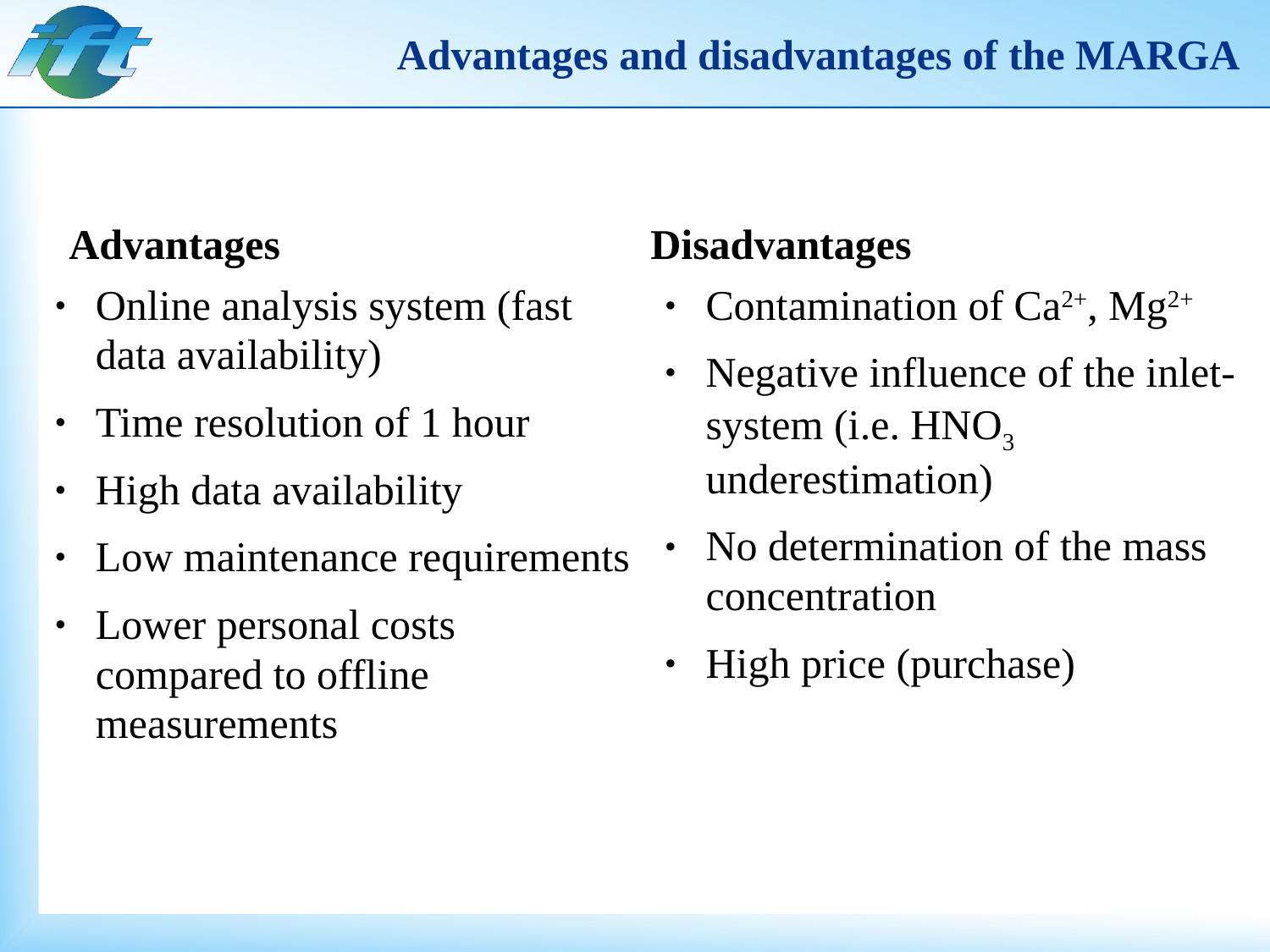

Advantages and disadvantages of the MARGA
Advantages
Disadvantages
Online analysis system (fast data availability)
Time resolution of 1 hour
High data availability
Low maintenance requirements
Lower personal costs compared to offline measurements
Contamination of Ca2+, Mg2+
Negative influence of the inlet-system (i.e. HNO3 underestimation)
No determination of the mass concentration
High price (purchase)